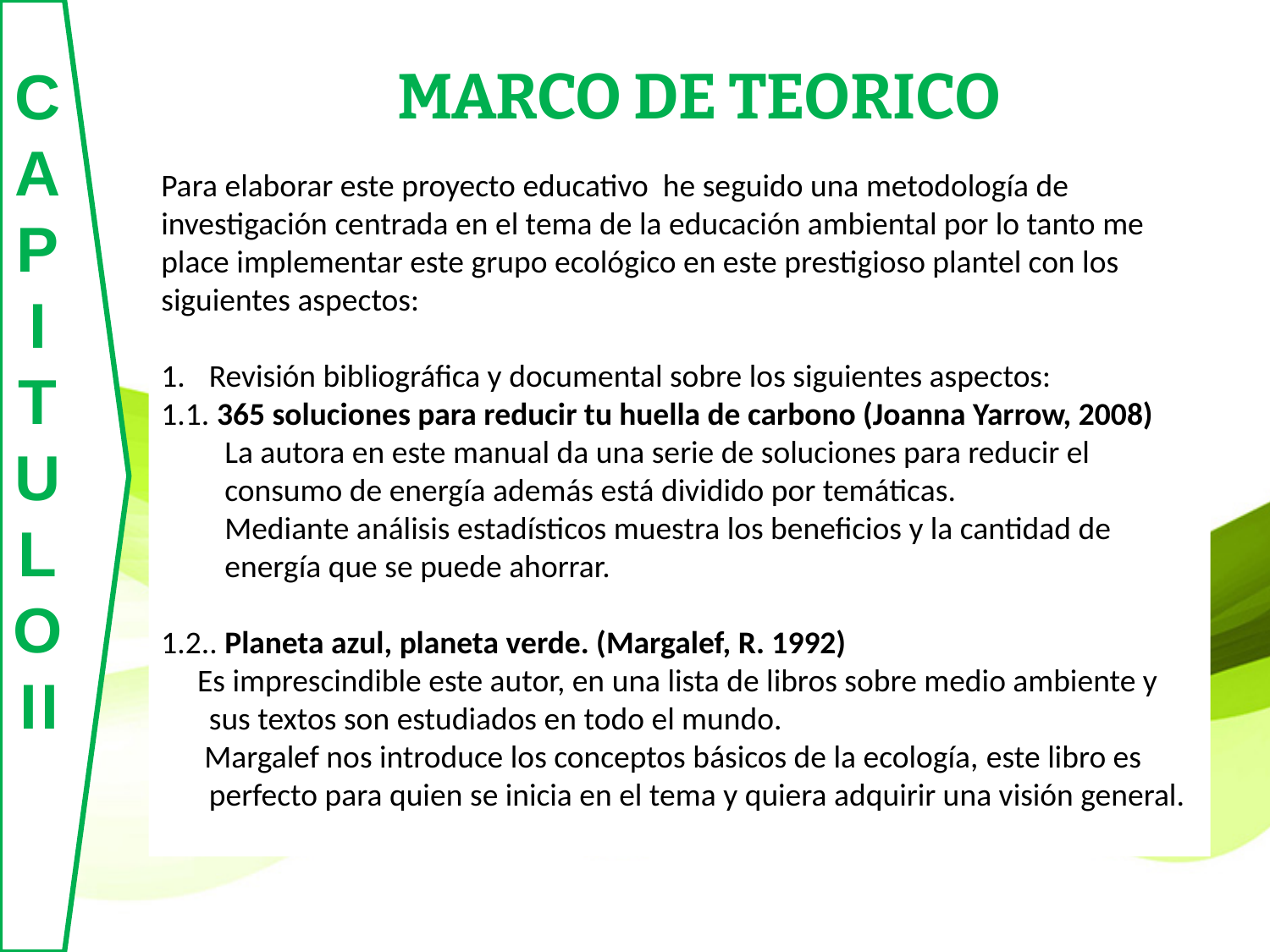

CAPITULO II
MARCO DE TEORICO
Para elaborar este proyecto educativo  he seguido una metodología de investigación centrada en el tema de la educación ambiental por lo tanto me place implementar este grupo ecológico en este prestigioso plantel con los siguientes aspectos:

Revisión bibliográfica y documental sobre los siguientes aspectos:
1.1. 365 soluciones para reducir tu huella de carbono (Joanna Yarrow, 2008)
La autora en este manual da una serie de soluciones para reducir el consumo de energía además está dividido por temáticas.
Mediante análisis estadísticos muestra los beneficios y la cantidad de energía que se puede ahorrar.

1.2.. Planeta azul, planeta verde. (Margalef, R. 1992)
     Es imprescindible este autor, en una lista de libros sobre medio ambiente y sus textos son estudiados en todo el mundo.
      Margalef nos introduce los conceptos básicos de la ecología, este libro es perfecto para quien se inicia en el tema y quiera adquirir una visión general.